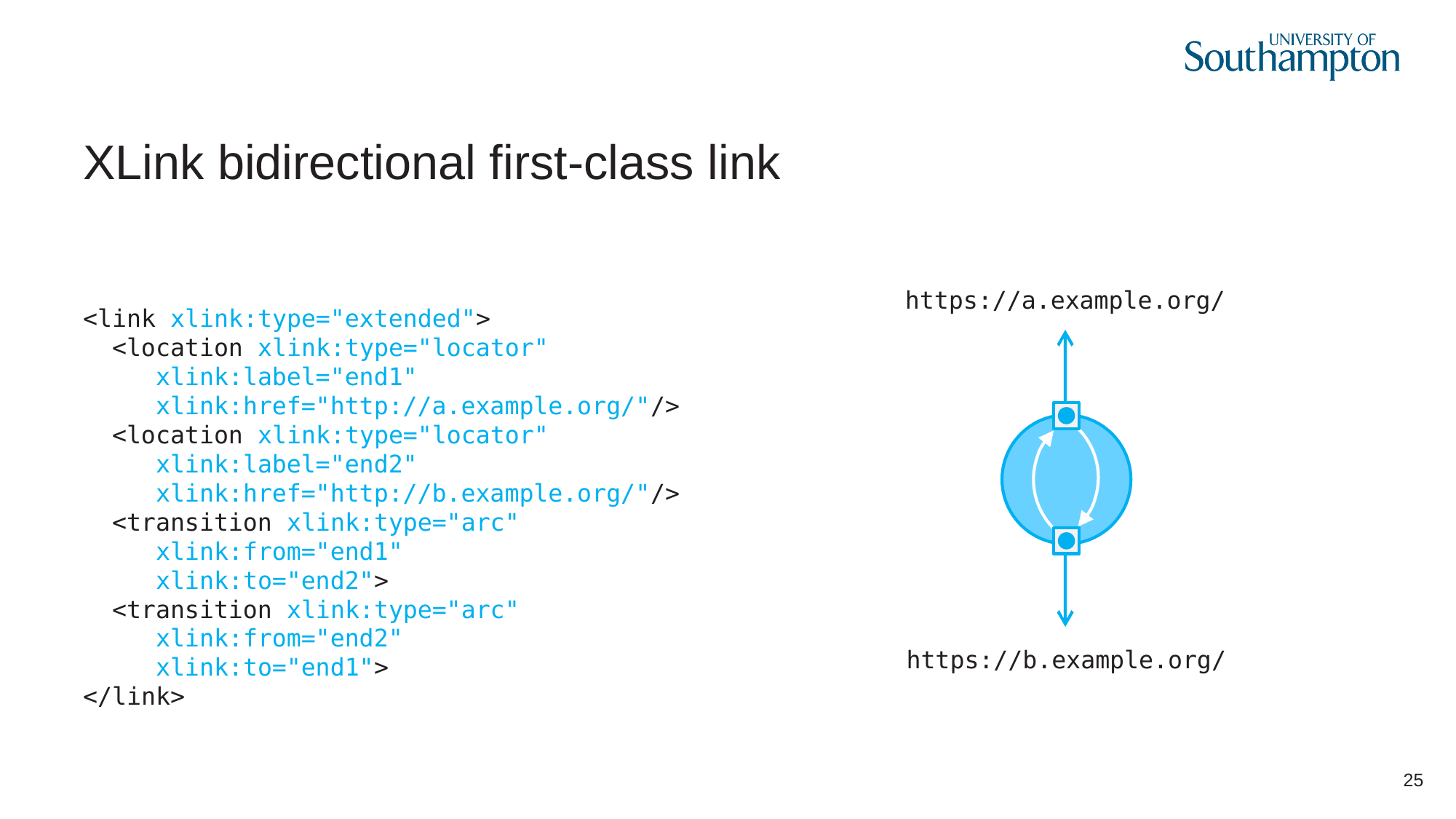

# XLink bidirectional first-class link

<link xlink:type="extended">
  <location xlink:type="locator"
     xlink:label="end1"
     xlink:href="http://a.example.org/"/>
  <location xlink:type="locator"
     xlink:label="end2"
     xlink:href="http://b.example.org/"/>
  <transition xlink:type="arc"
     xlink:from="end1"
     xlink:to="end2">
  <transition xlink:type="arc"
     xlink:from="end2"
     xlink:to="end1">
</link>

https://a.example.org/

https://b.example.org/